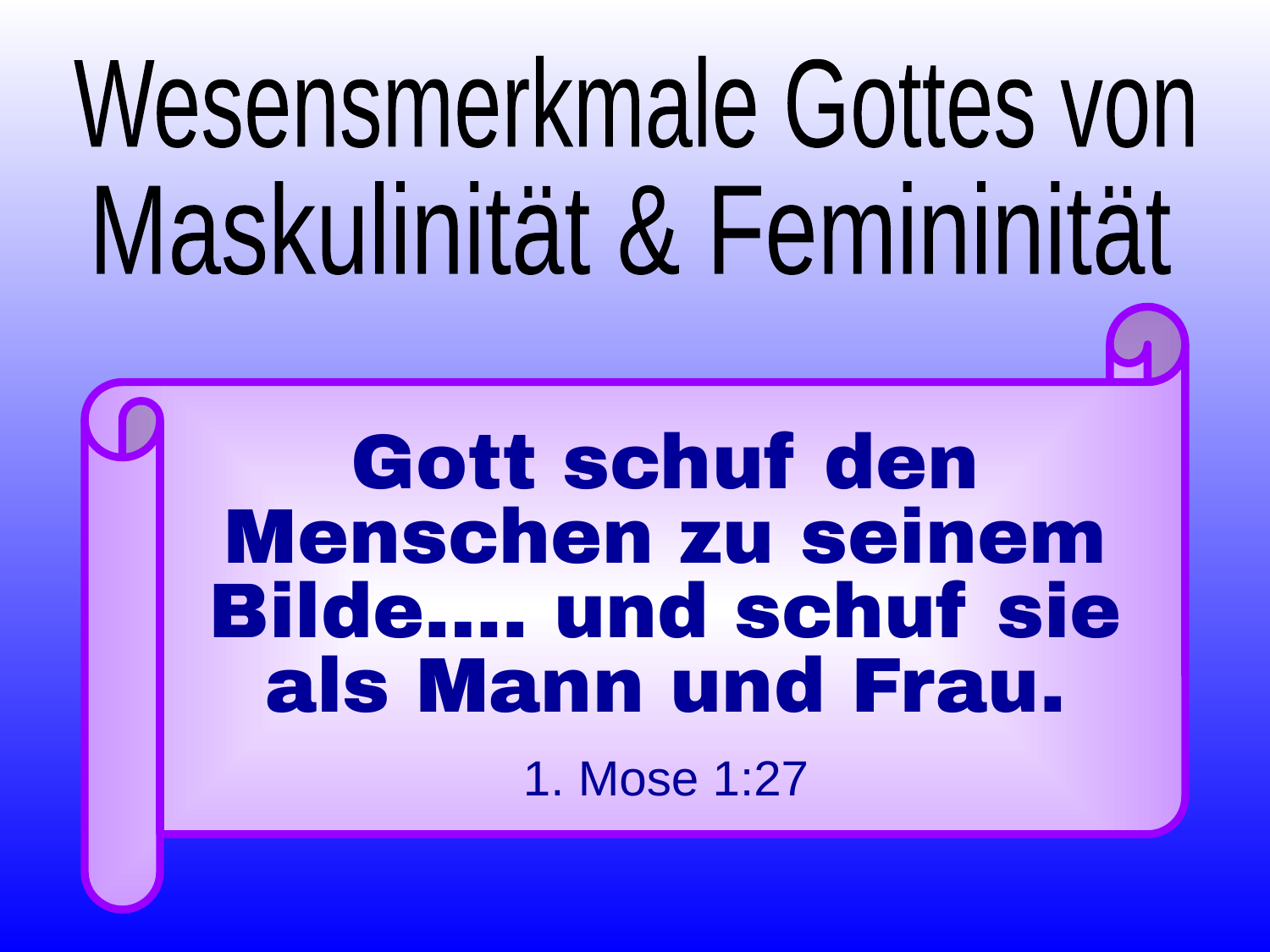

Wesensmerkmale Gottes von
Maskulinität & Femininität

Gott schuf den Menschen zu seinem Bilde…. und schuf sie als Mann und Frau.
1. Mose 1:27